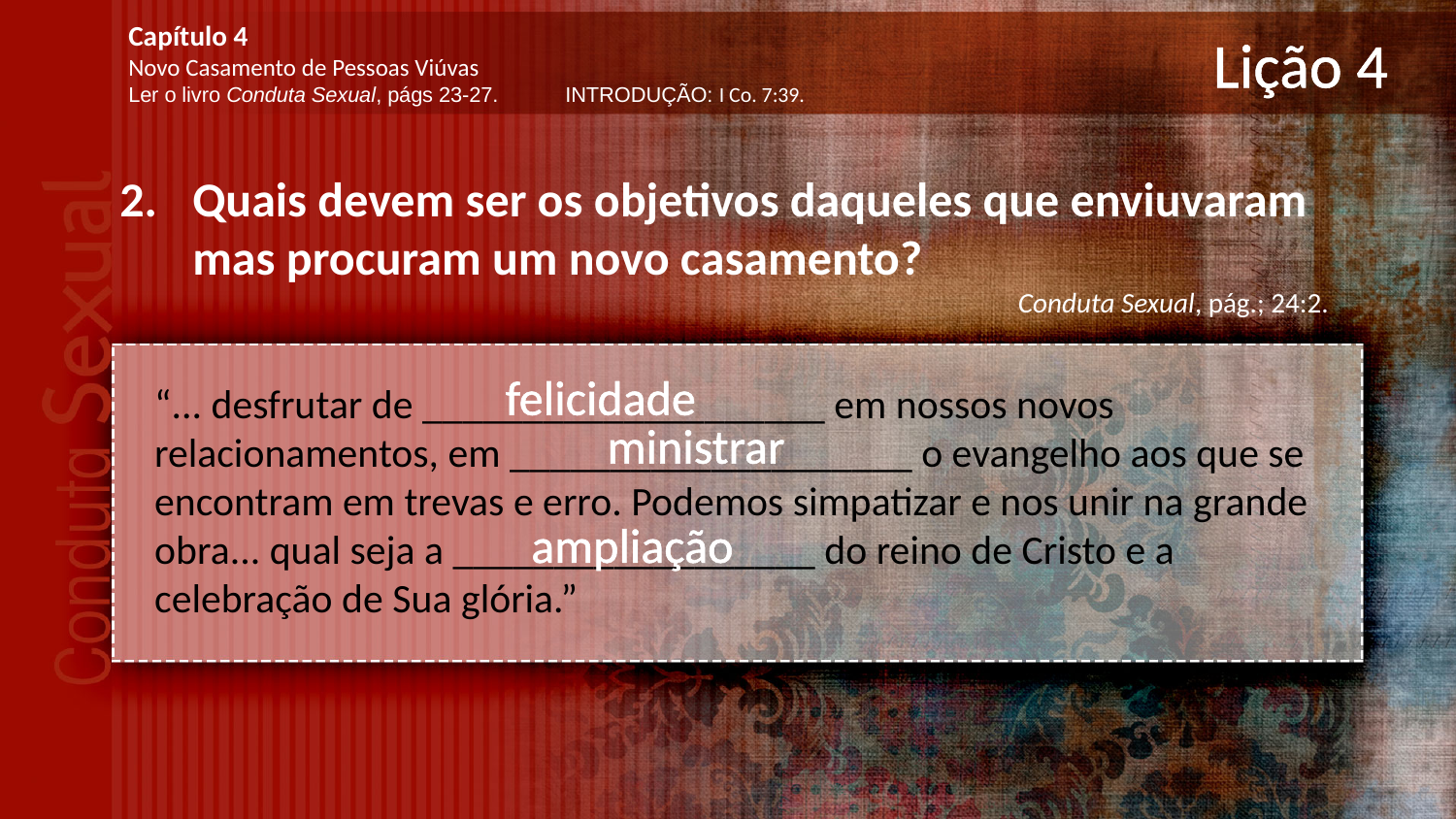

Capítulo 4
Novo Casamento de Pessoas Viúvas
Ler o livro Conduta Sexual, págs 23-27.	INTRODUÇÃO: I Co. 7:39.
# Lição 4
Quais devem ser os objetivos daqueles que enviuvaram mas procuram um novo casamento?
Conduta Sexual, pág.; 24:2.
felicidade
“... desfrutar de ____________________ em nossos novos relacionamentos, em ____________________ o evangelho aos que se encontram em trevas e erro. Podemos simpatizar e nos unir na grande obra... qual seja a __________________ do reino de Cristo e a celebração de Sua glória.”
ministrar
ampliação